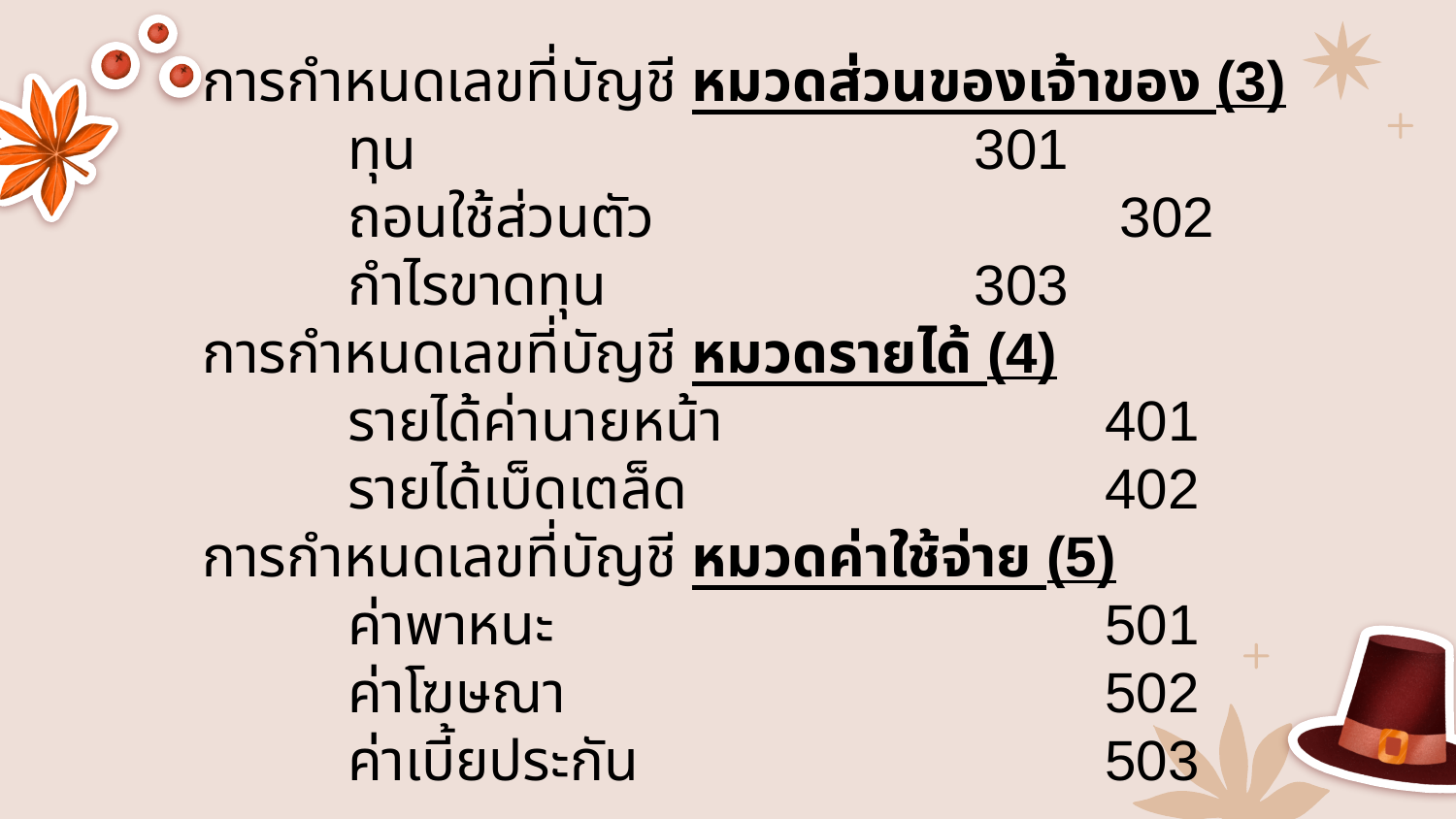

การกำหนดเลขที่บัญชี หมวดส่วนของเจ้าของ (3)
	ทุน				   301
	ถอนใช้ส่วนตัว			   302
	กำไรขาดทุน			   303
การกำหนดเลขที่บัญชี หมวดรายได้ (4)
	รายได้ค่านายหน้า			  401
	รายได้เบ็ดเตล็ด			  402
การกำหนดเลขที่บัญชี หมวดค่าใช้จ่าย (5)
	ค่าพาหนะ			   	  501
	ค่าโฆษณา			   	  502
	ค่าเบี้ยประกัน			  503